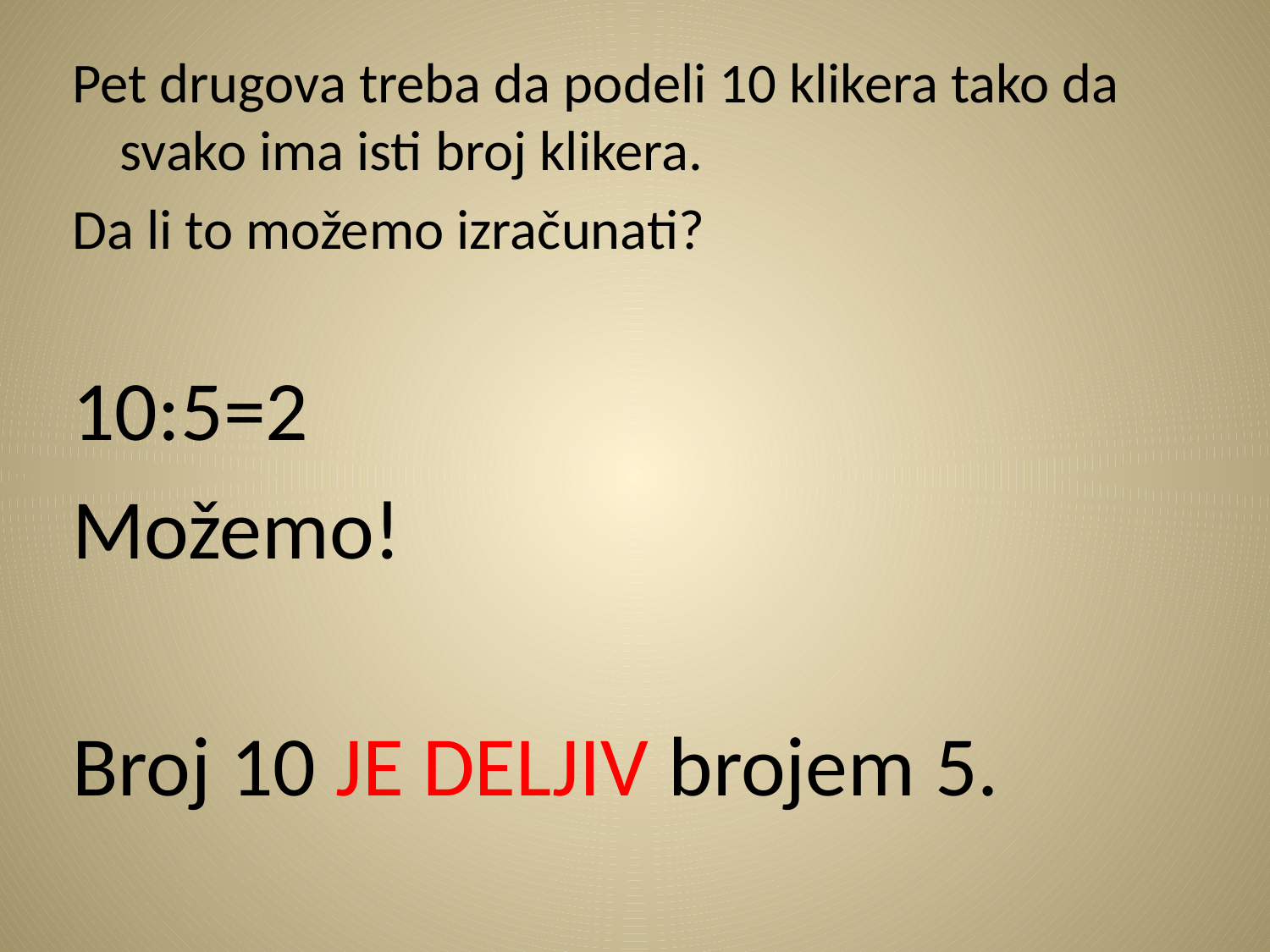

Pet drugova treba da podeli 10 klikera tako da svako ima isti broj klikera.
Da li to možemo izračunati?

10:5=2
Možemo!

Broj 10 JE DELJIV brojem 5.